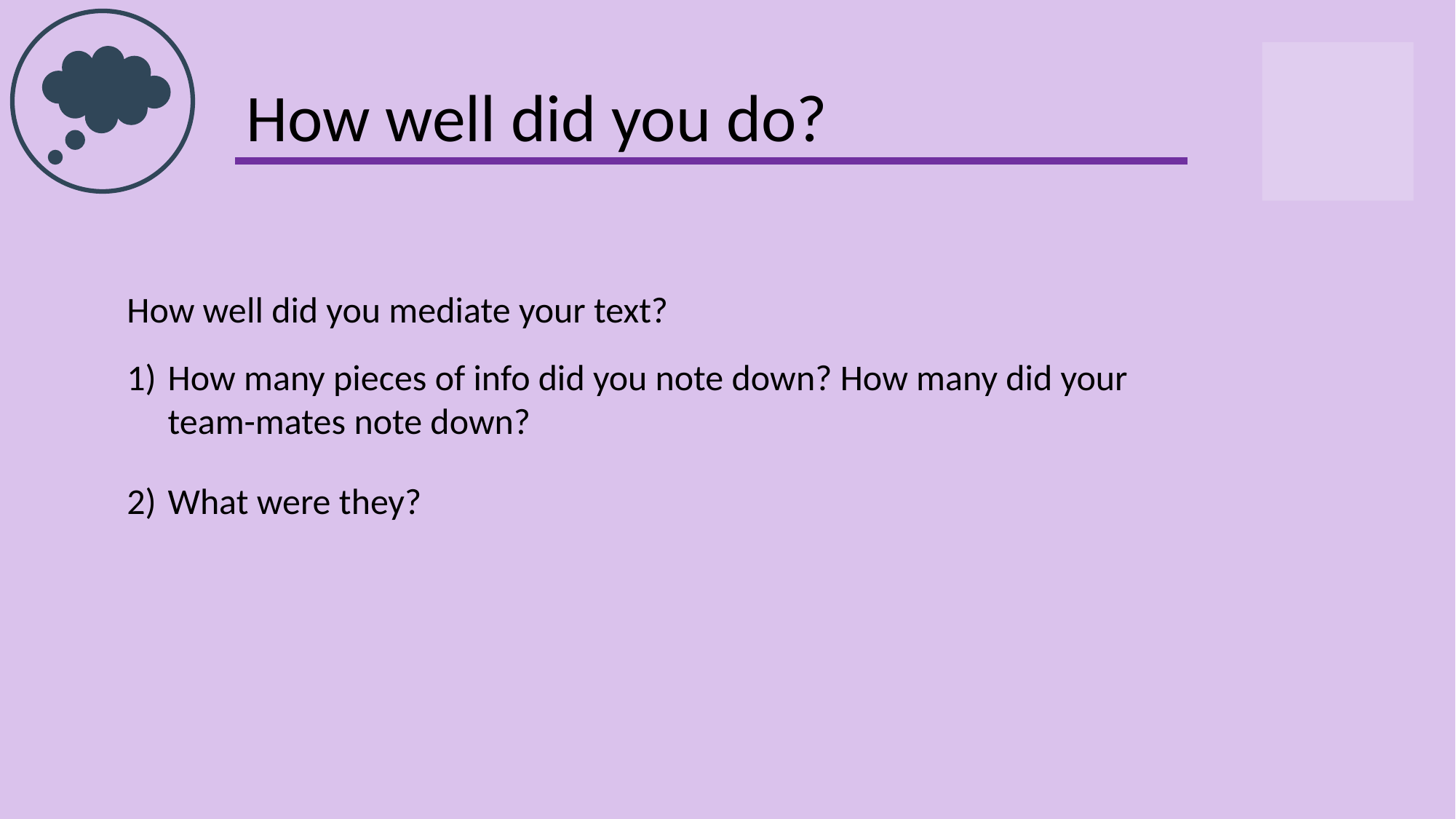

# How well did you do?

How well did you mediate your text?
How many pieces of info did you note down? How many did your team-mates note down?
What were they?